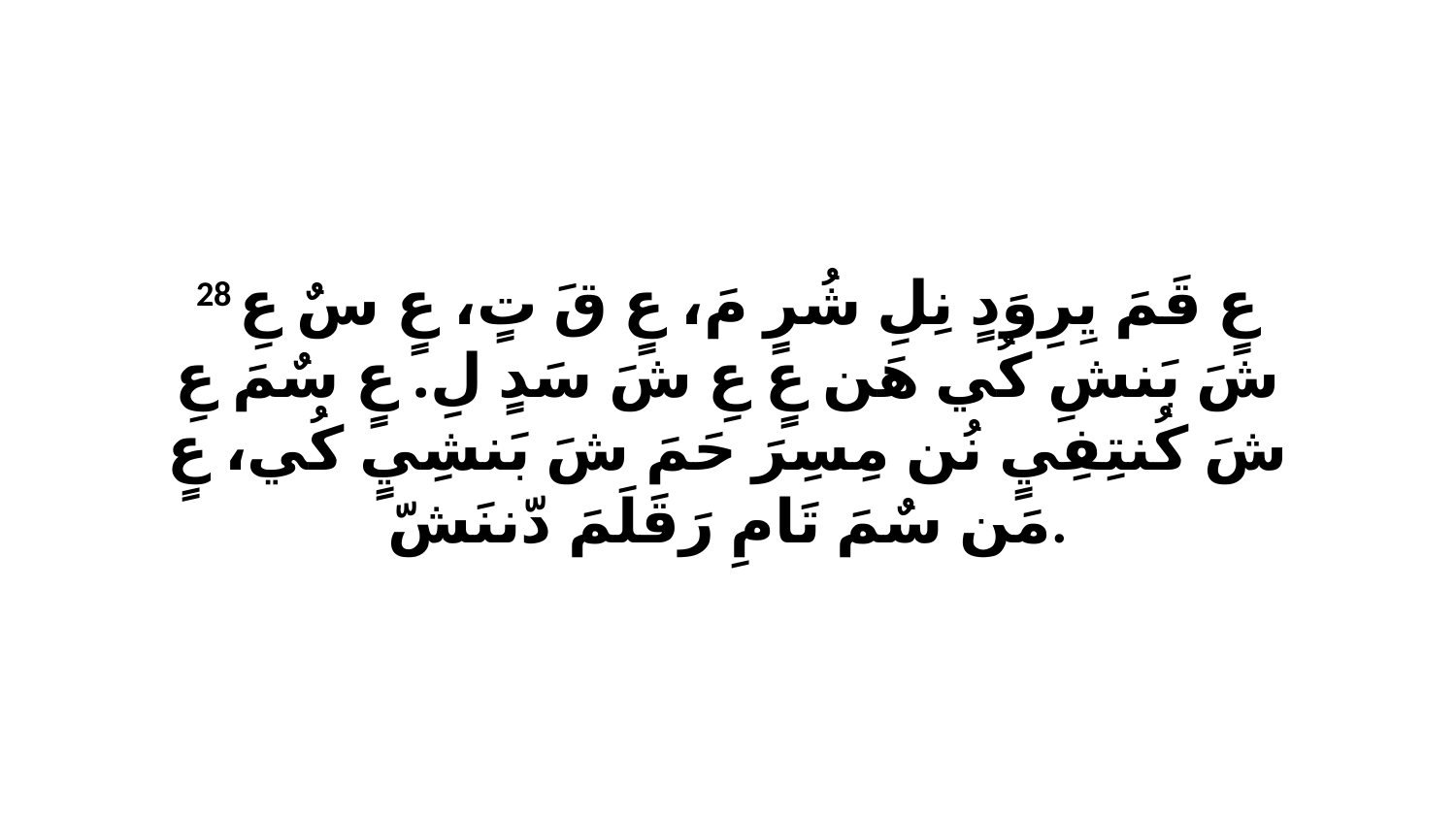

28 عٍ قَمَ يِرِوَدٍ نِلِ شُرٍ مَ، عٍ قَ تٍ، عٍ سٌ عِ شَ بَنشِ كُي هَن عٍ عِ شَ سَدٍ لِ. عٍ سٌمَ عِ شَ كُنتِفِيٍ نُن مِسِرَ حَمَ شَ بَنشِيٍ كُي، عٍ مَن سٌمَ تَامِ رَقَلَمَ دّننَشّ.